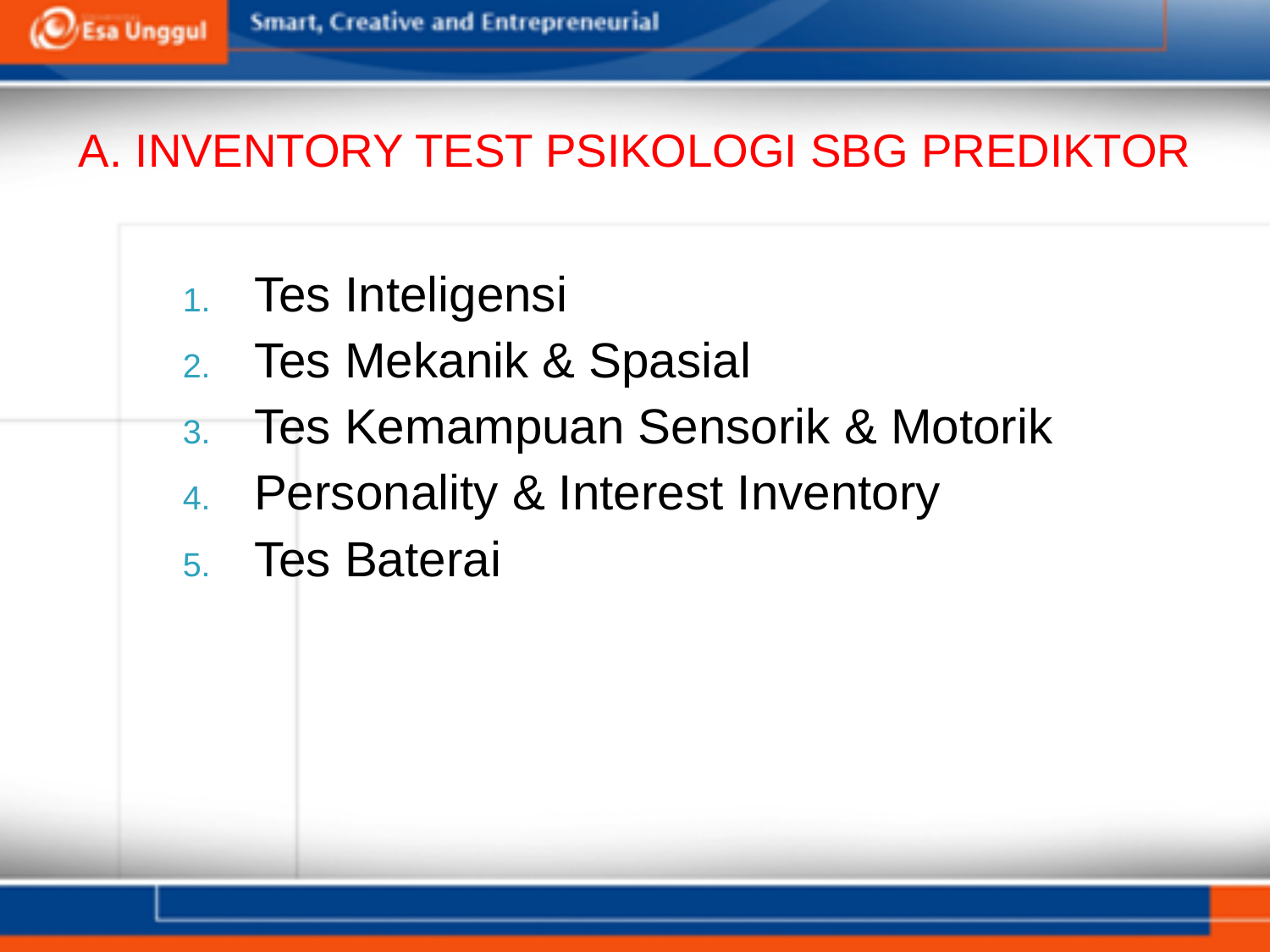

# A. INVENTORY TEST PSIKOLOGI SBG PREDIKTOR
Tes Inteligensi
Tes Mekanik & Spasial
Tes Kemampuan Sensorik & Motorik
Personality & Interest Inventory
Tes Baterai